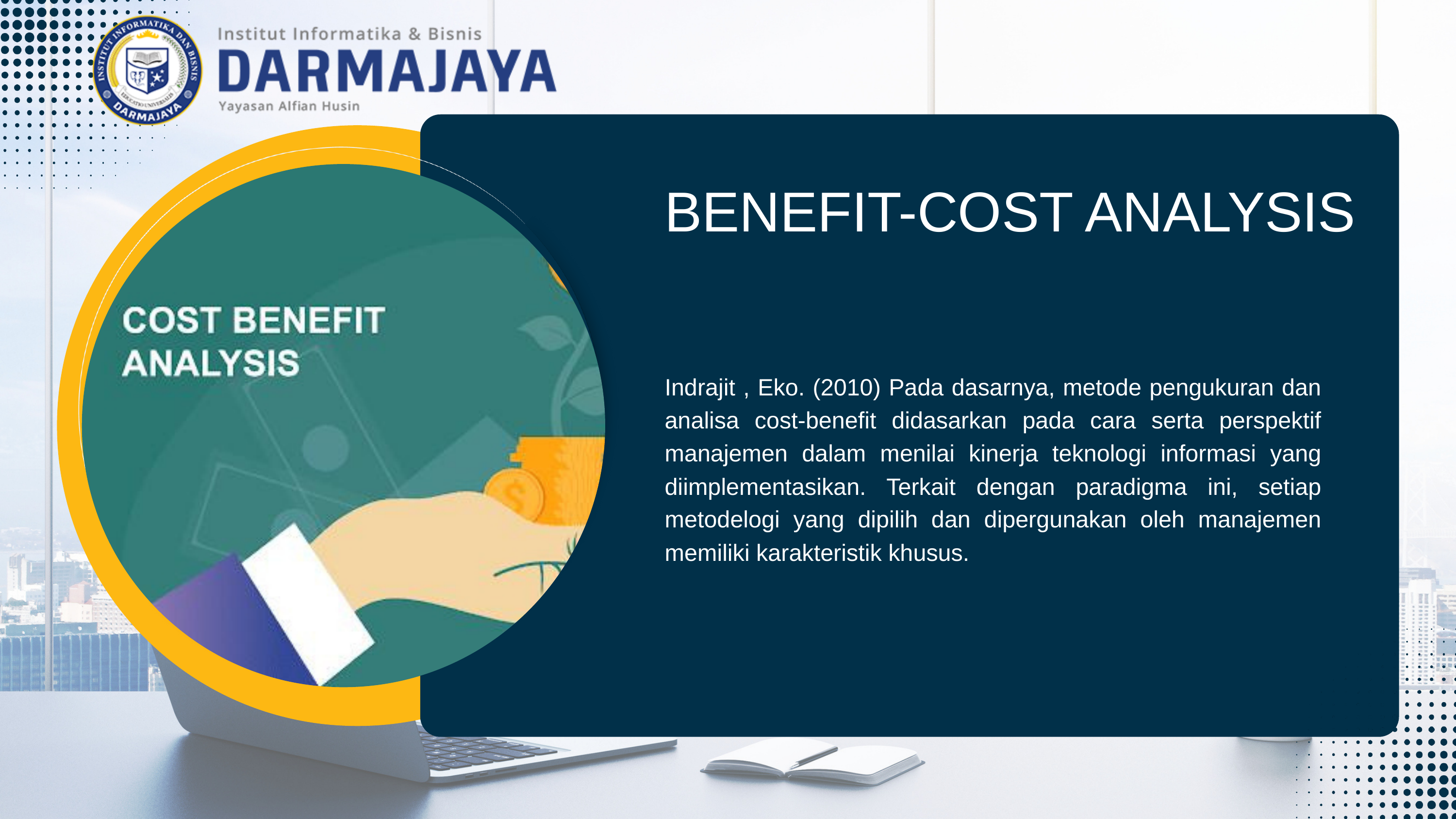

BENEFIT-COST ANALYSIS
Indrajit , Eko. (2010) Pada dasarnya, metode pengukuran dan analisa cost-benefit didasarkan pada cara serta perspektif manajemen dalam menilai kinerja teknologi informasi yang diimplementasikan. Terkait dengan paradigma ini, setiap metodelogi yang dipilih dan dipergunakan oleh manajemen memiliki karakteristik khusus.